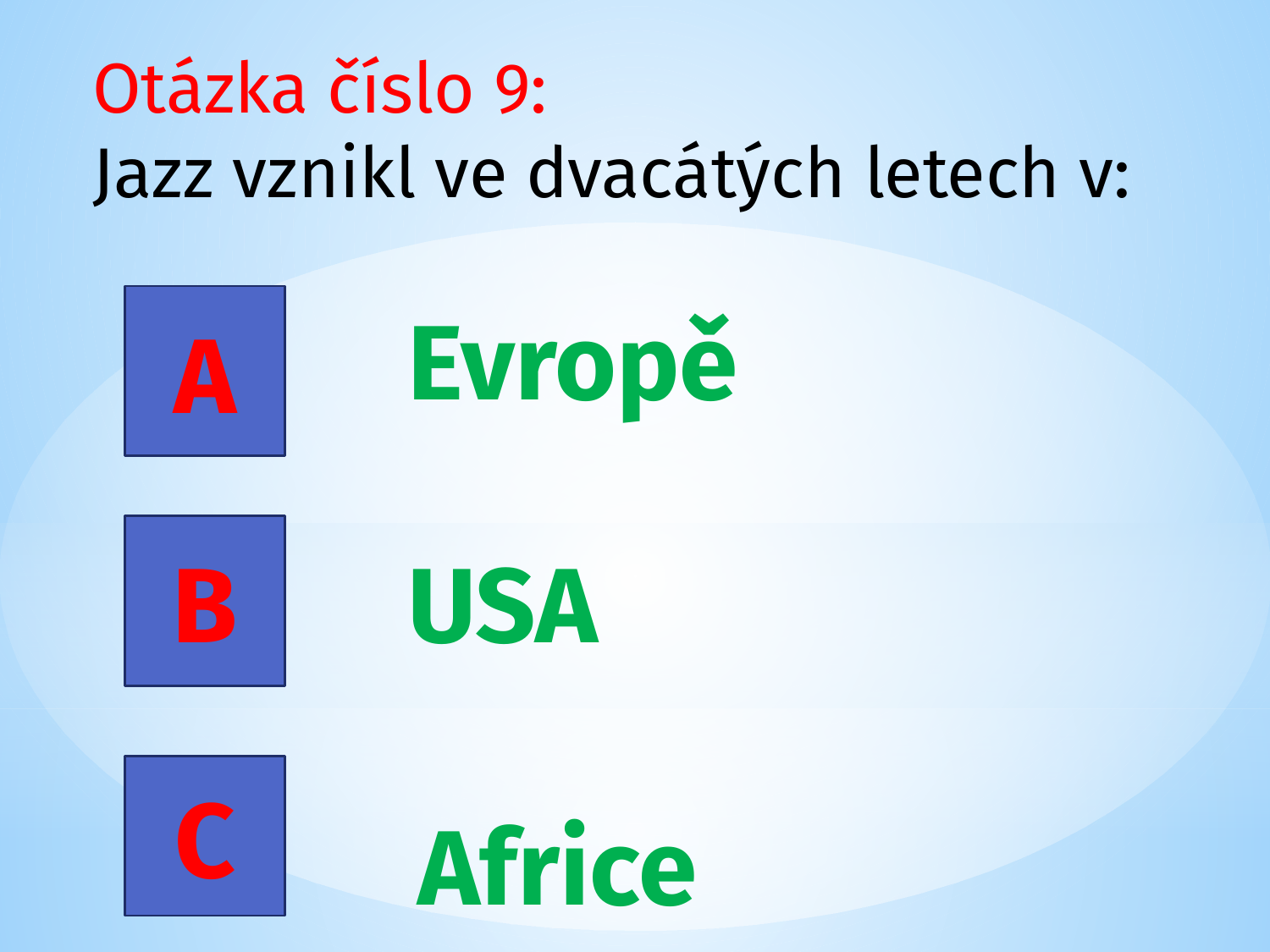

Otázka číslo 9:
Jazz vznikl ve dvacátých letech v:
A
Evropě
B
USA
C
Africe